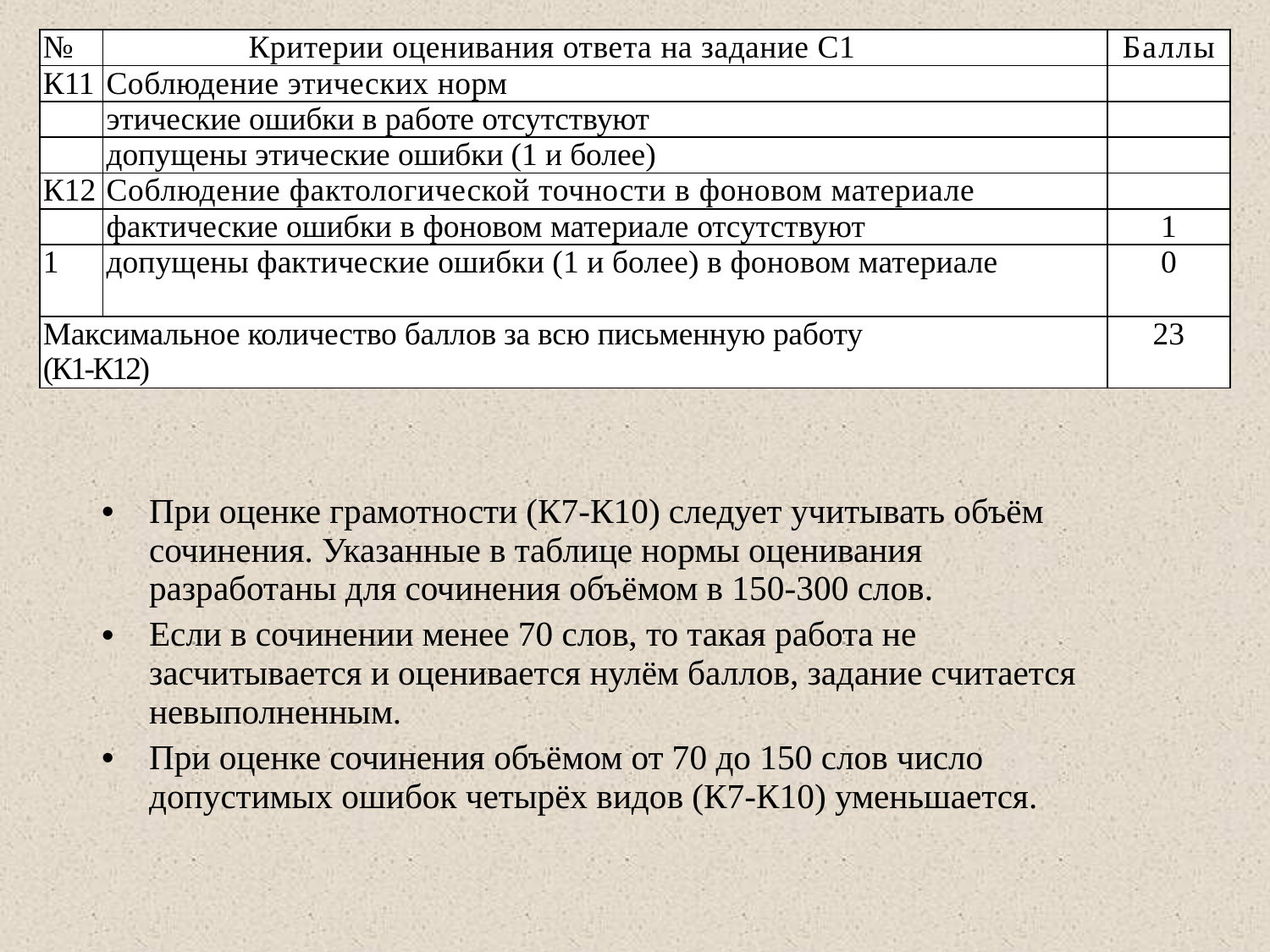

| № | Критерии оценивания ответа на задание С1 | Баллы |
| --- | --- | --- |
| К11 | Соблюдение этических норм |  |
|  | этические ошибки в работе отсутствуют |  |
|  | допущены этические ошибки (1 и более) |  |
| К12 | Соблюдение фактологической точности в фоновом материале |  |
|  | фактические ошибки в фоновом материале отсутствуют | 1 |
| 1 | допущены фактические ошибки (1 и более) в фоновом материале | 0 |
| Максимальное количество баллов за всю письменную работу (К1-К12) |  | 23 |
При оценке грамотности (К7-К10) следует учитывать объём сочинения. Указанные в таблице нормы оценивания разработаны для сочинения объёмом в 150-300 слов.
Если в сочинении менее 70 слов, то такая работа не засчитывается и оценивается нулём баллов, задание считается невыполненным.
При оценке сочинения объёмом от 70 до 150 слов число допустимых ошибок четырёх видов (К7-К10) уменьшается.